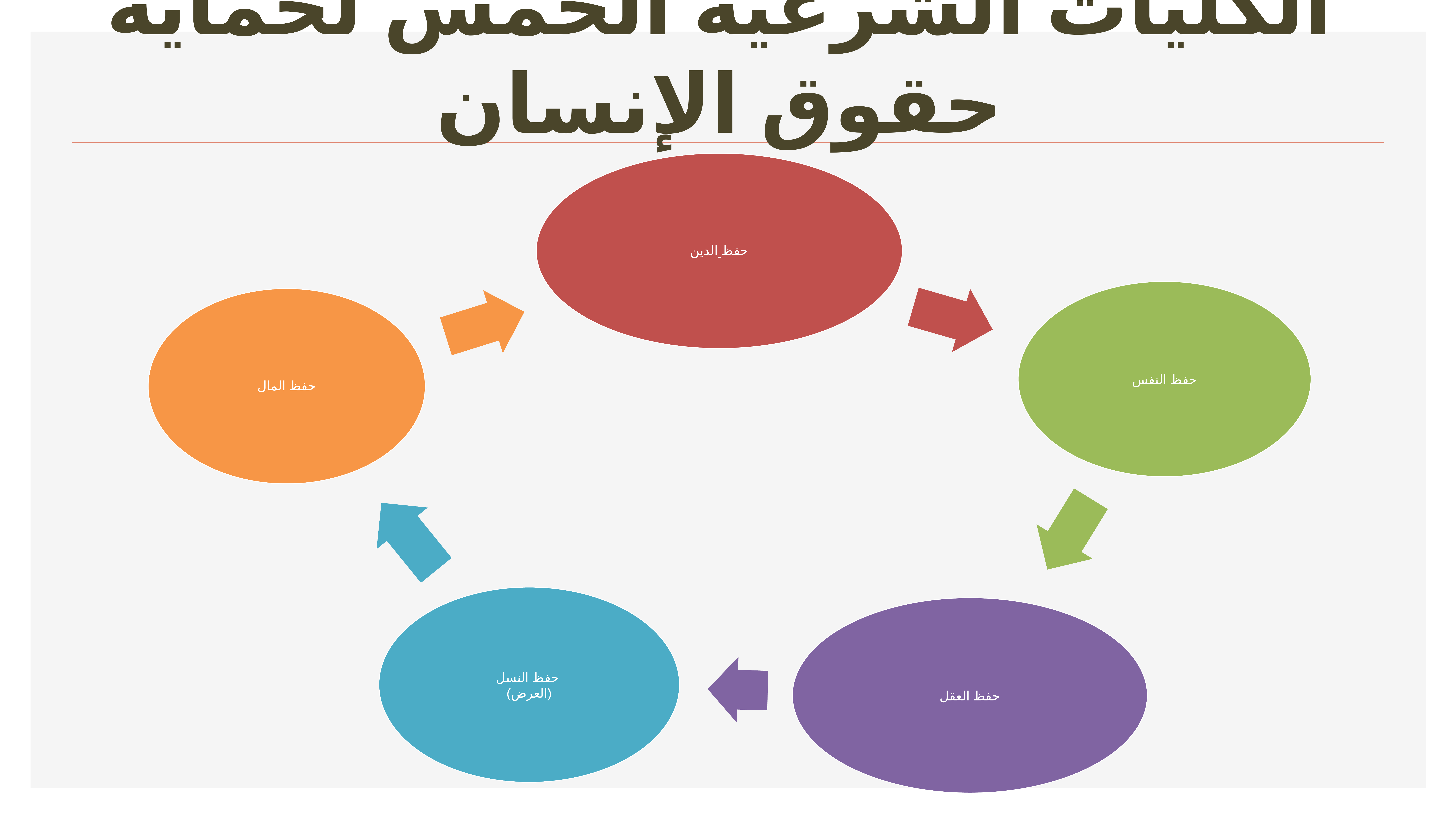

# الكليات الشرعية الخمس لحماية حقوق الإنسان
حفظ الدين

حفظ النفس

حفظ العقل

حفظ النسل
(العرض)

حفظ المال